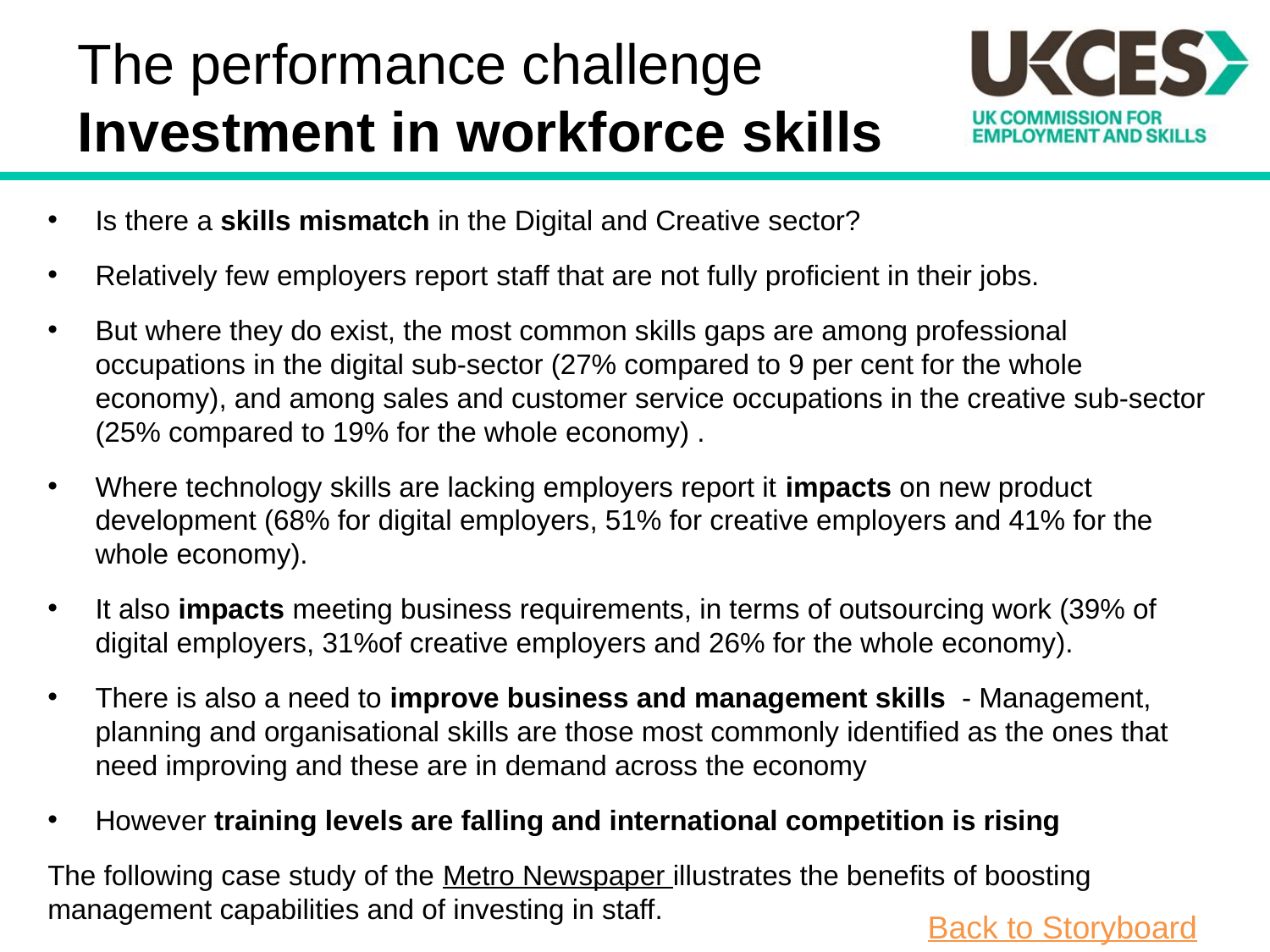

# The performance challenge Investment in workforce skills
Is there a skills mismatch in the Digital and Creative sector?
Relatively few employers report staff that are not fully proficient in their jobs.
But where they do exist, the most common skills gaps are among professional occupations in the digital sub-sector (27% compared to 9 per cent for the whole economy), and among sales and customer service occupations in the creative sub-sector (25% compared to 19% for the whole economy) .
Where technology skills are lacking employers report it impacts on new product development (68% for digital employers, 51% for creative employers and 41% for the whole economy).
It also impacts meeting business requirements, in terms of outsourcing work (39% of digital employers, 31%of creative employers and 26% for the whole economy).
There is also a need to improve business and management skills  - Management, planning and organisational skills are those most commonly identified as the ones that need improving and these are in demand across the economy
However training levels are falling and international competition is rising
The following case study of the Metro Newspaper illustrates the benefits of boosting management capabilities and of investing in staff.
Back to Storyboard